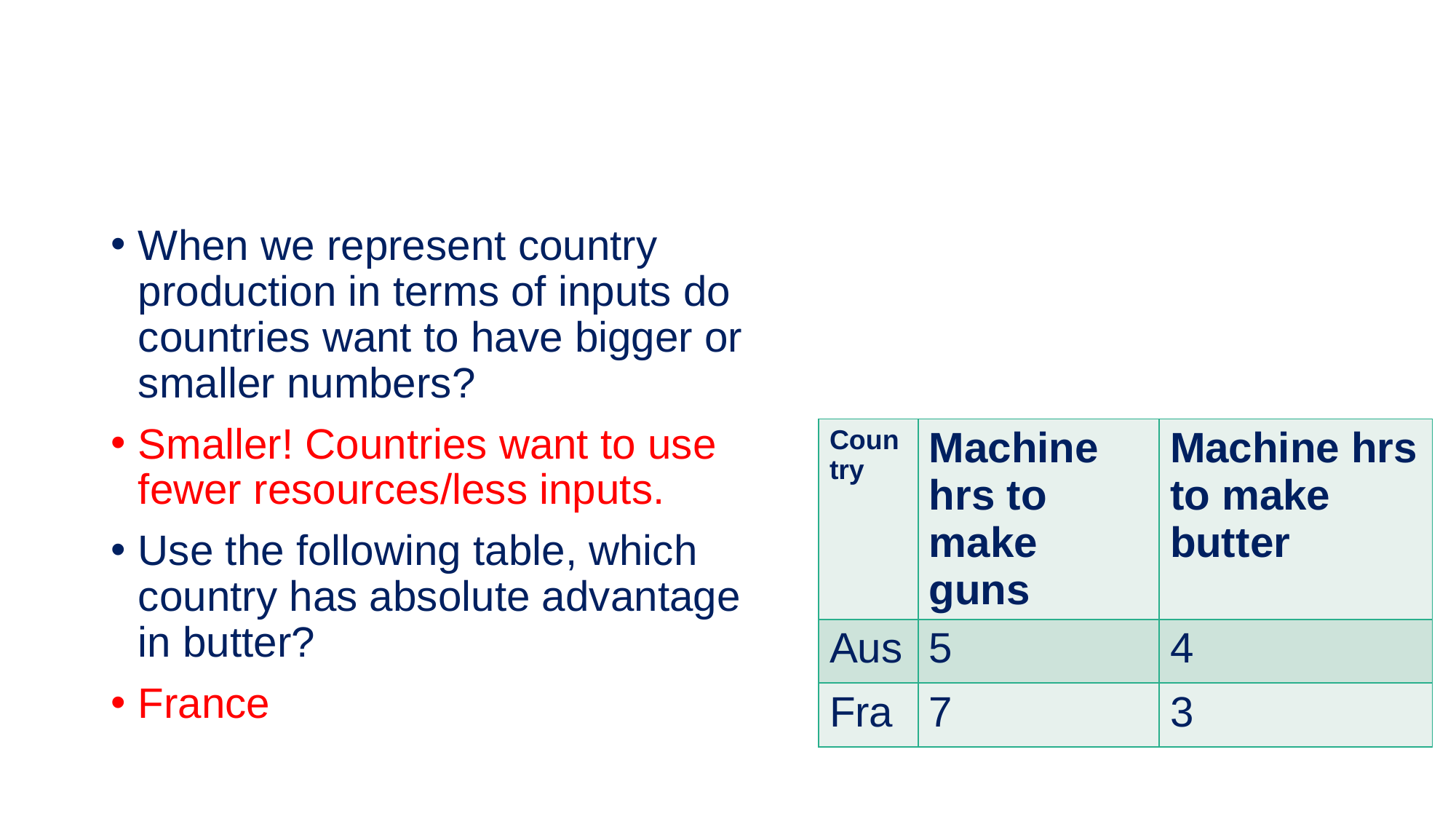

#
When we represent country production in terms of inputs do countries want to have bigger or smaller numbers?
Smaller! Countries want to use fewer resources/less inputs.
Use the following table, which country has absolute advantage in butter?
France

| Country | Machine hrs to make guns | Machine hrs to make butter |
| --- | --- | --- |
| Aus | 5 | 4 |
| Fra | 7 | 3 |